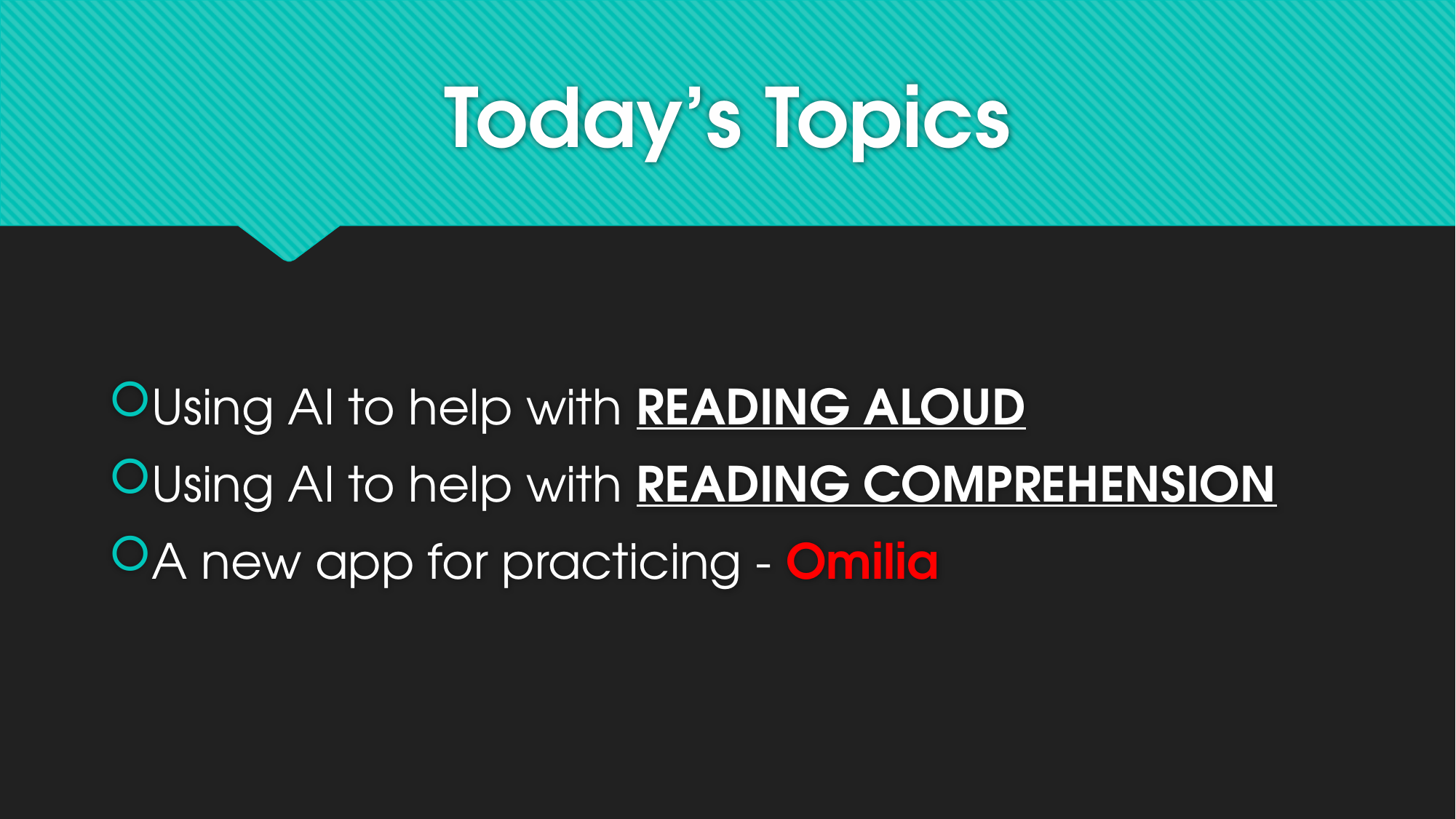

# Today’s Topics
Using AI to help with READING ALOUD
Using AI to help with READING COMPREHENSION
A new app for practicing - Omilia